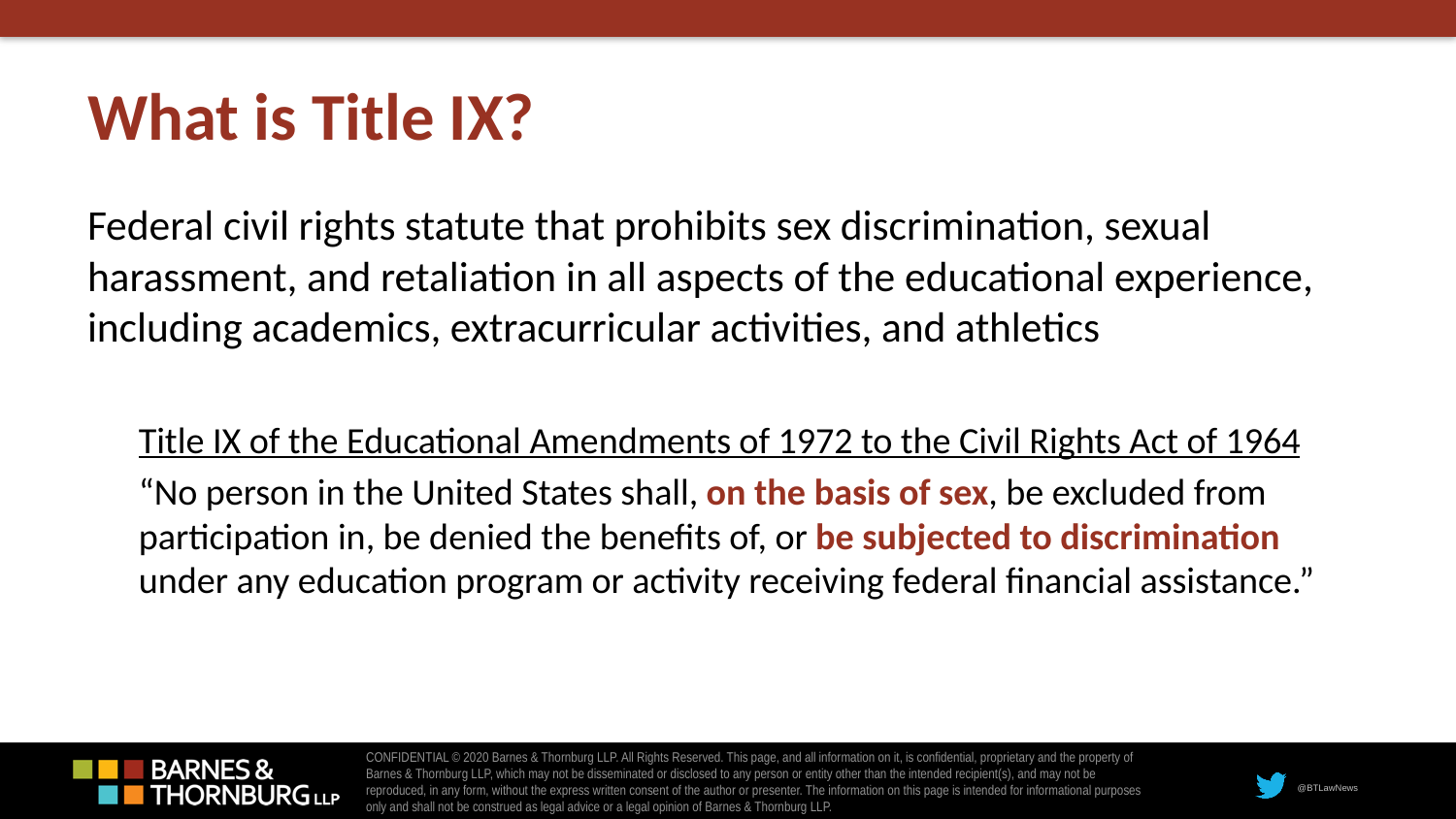

# What is Title IX?
Federal civil rights statute that prohibits sex discrimination, sexual
harassment, and retaliation in all aspects of the educational experience, including academics, extracurricular activities, and athletics

Title IX of the Educational Amendments of 1972 to the Civil Rights Act of 1964
“No person in the United States shall, on the basis of sex, be excluded from participation in, be denied the benefits of, or be subjected to discrimination under any education program or activity receiving federal financial assistance.”